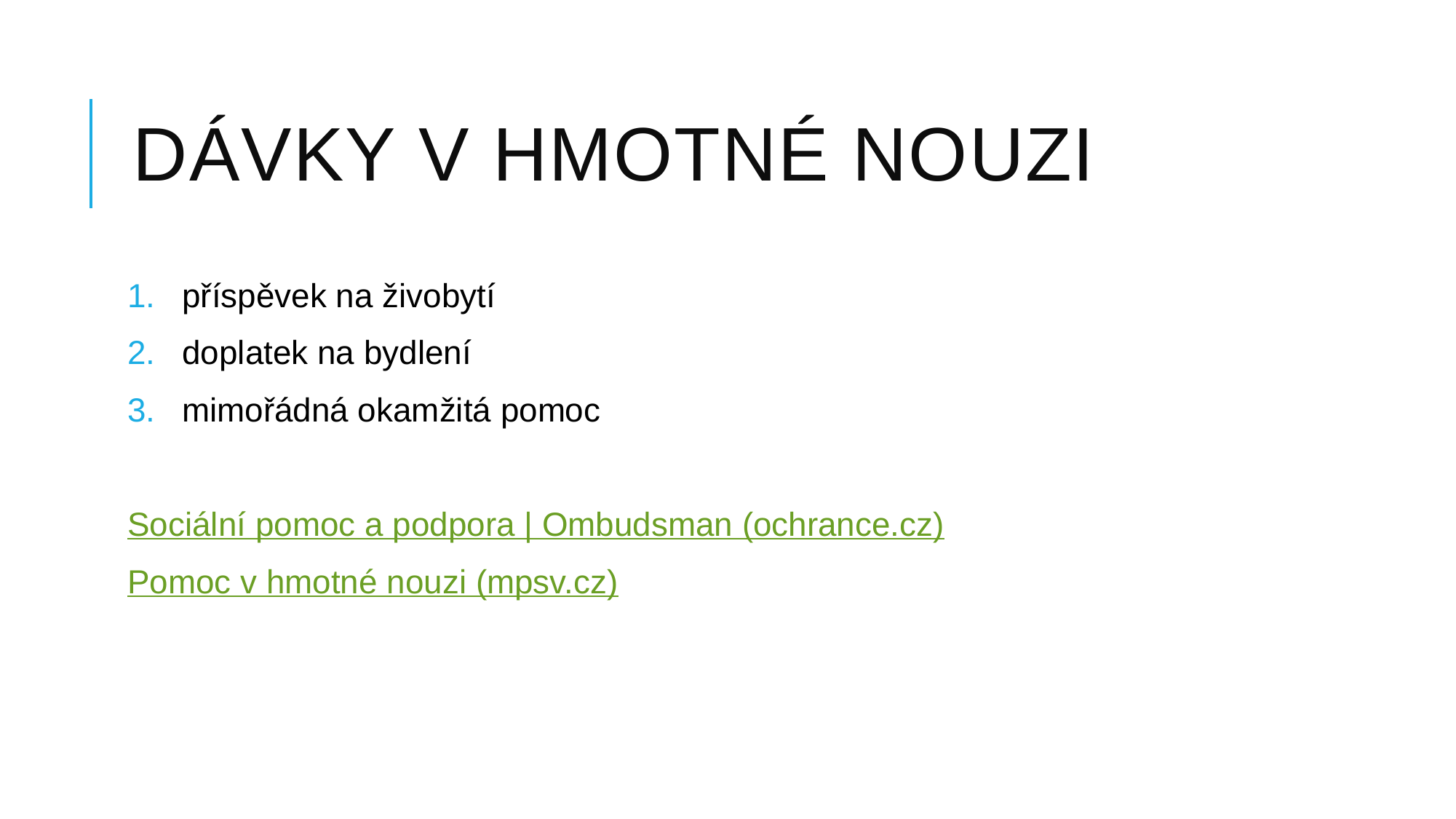

# Dávky v hmotné nouzi
příspěvek na živobytí
doplatek na bydlení
mimořádná okamžitá pomoc

Sociální pomoc a podpora | Ombudsman (ochrance.cz)
Pomoc v hmotné nouzi (mpsv.cz)